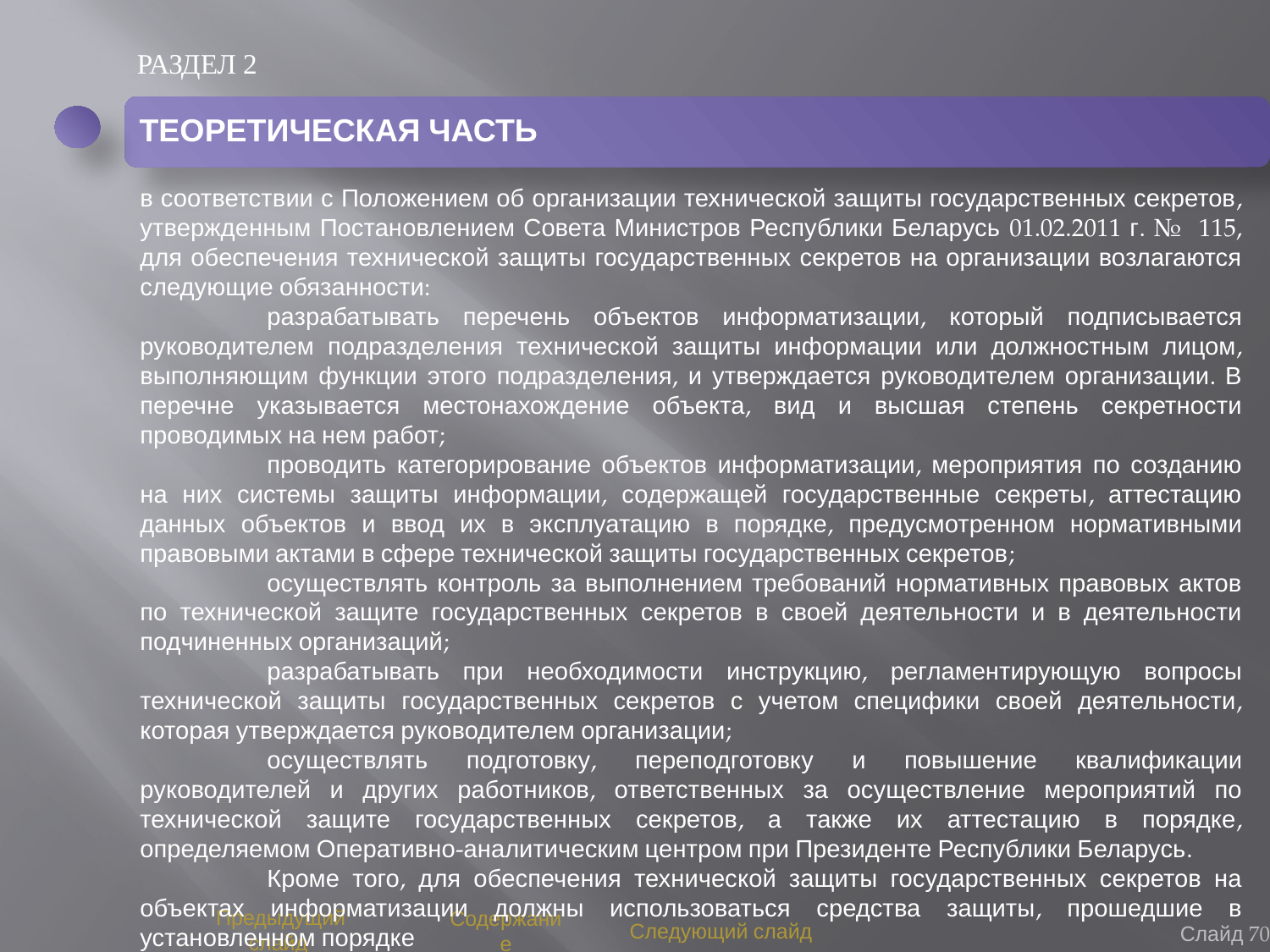

РАЗДЕЛ 2

ТЕОРЕТИЧЕСКАЯ ЧАСТЬ

в соответствии с Положением об организации технической защиты государственных секретов, утвержденным Постановлением Совета Министров Республики Беларусь 01.02.2011 г. №  115, для обеспечения технической защиты государственных секретов на организации возлагаются следующие обязанности:
	разрабатывать перечень объектов информатизации, который подписывается руководителем подразделения технической защиты информации или должностным лицом, выполняющим функции этого подразделения, и утверждается руководителем организации. В перечне указывается местонахождение объекта, вид и высшая степень секретности проводимых на нем работ;
	проводить категорирование объектов информатизации, мероприятия по созданию на них системы защиты информации, содержащей государственные секреты, аттестацию данных объектов и ввод их в эксплуатацию в порядке, предусмотренном нормативными правовыми актами в сфере технической защиты государственных секретов;
	осуществлять контроль за выполнением требований нормативных правовых актов по технической защите государственных секретов в своей деятельности и в деятельности подчиненных организаций;
	разрабатывать при необходимости инструкцию, регламентирующую вопросы технической защиты государственных секретов с учетом специфики своей деятельности, которая утверждается руководителем организации;
	осуществлять подготовку, переподготовку и повышение квалификации руководителей и других работников, ответственных за осуществление мероприятий по технической защите государственных секретов, а также их аттестацию в порядке, определяемом Оперативно-аналитическим центром при Президенте Республики Беларусь.
	Кроме того, для обеспечения технической защиты государственных секретов на объектах информатизации должны использоваться средства защиты, прошедшие в установленном порядке
Слайд 70
Предыдущий слайд
Содержание
Следующий слайд